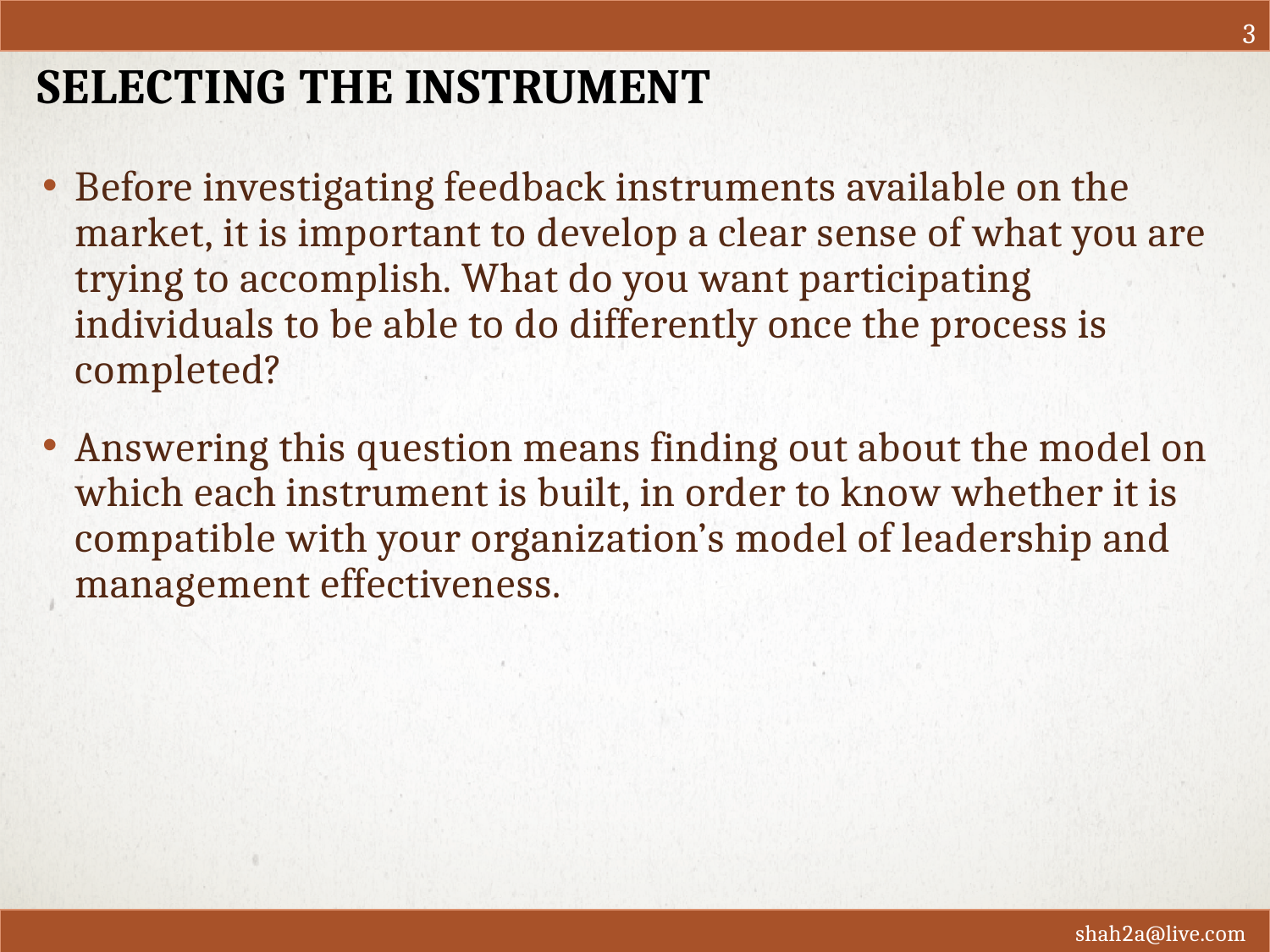

3
# Selecting the Instrument
Before investigating feedback instruments available on the market, it is important to develop a clear sense of what you are trying to accomplish. What do you want participating individuals to be able to do differently once the process is completed?
Answering this question means finding out about the model on which each instrument is built, in order to know whether it is compatible with your organization’s model of leadership and management effectiveness.